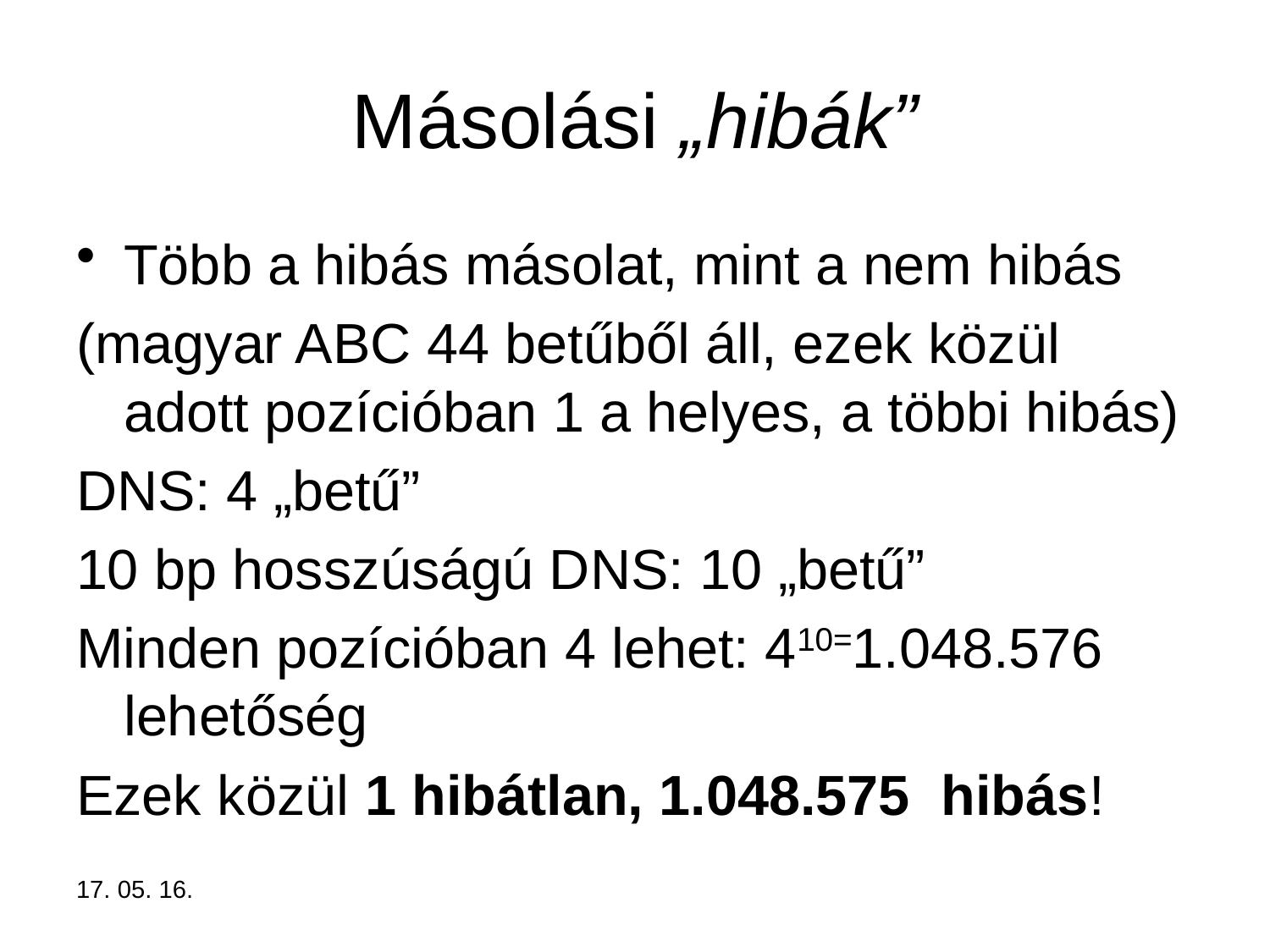

# Másolási „hibák”
Több a hibás másolat, mint a nem hibás
(magyar ABC 44 betűből áll, ezek közül adott pozícióban 1 a helyes, a többi hibás)
DNS: 4 „betű”
10 bp hosszúságú DNS: 10 „betű”
Minden pozícióban 4 lehet: 410=1.048.576 lehetőség
Ezek közül 1 hibátlan, 1.048.575  hibás!

17. 05. 16.